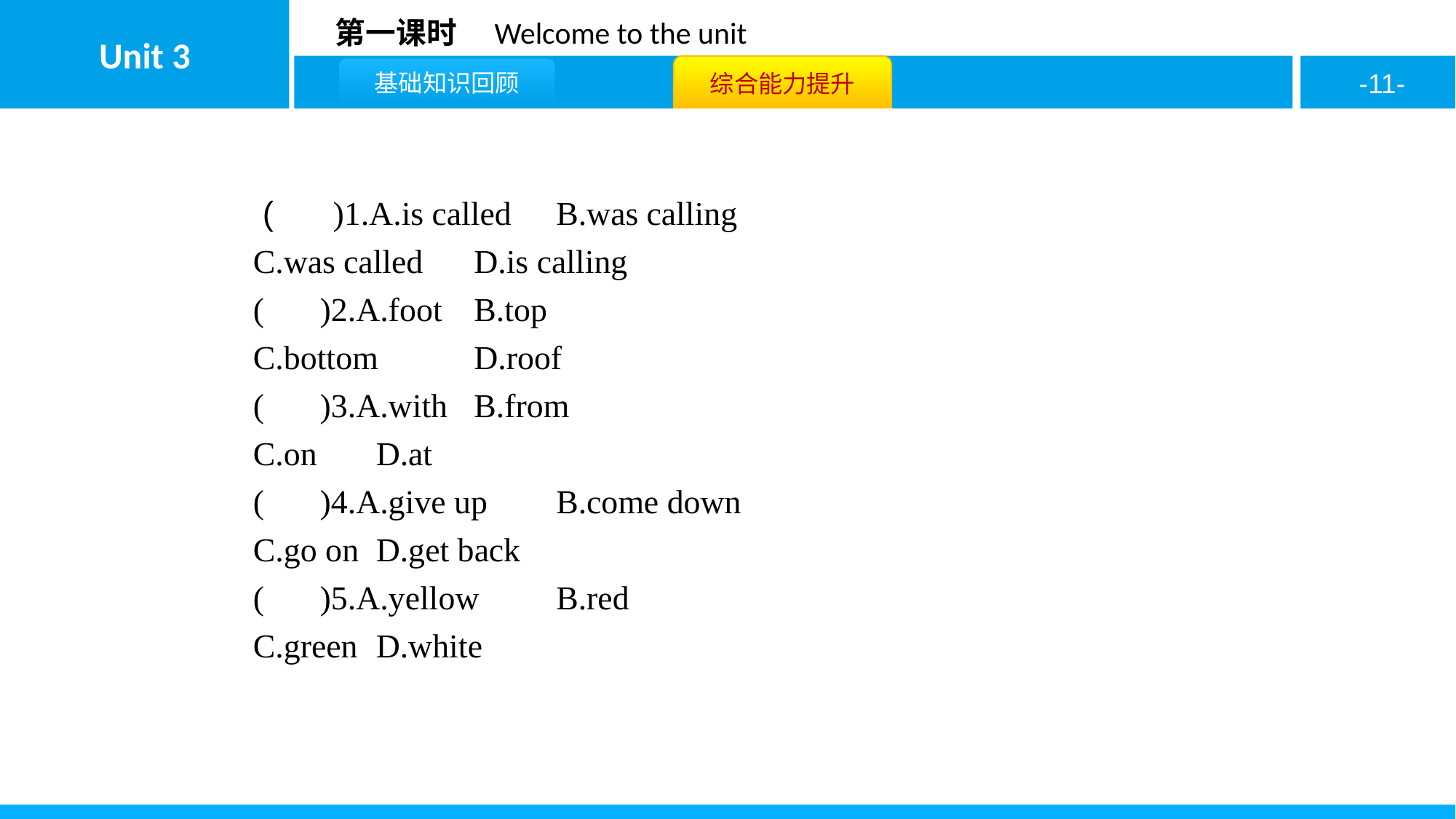

(  A  )1.A.is called	B.was calling
C.was called	D.is calling
(  B  )2.A.foot	B.top
C.bottom	D.roof
(  B  )3.A.with	B.from
C.on	D.at
(  C  )4.A.give up	B.come down
C.go on	D.get back
(  C  )5.A.yellow	B.red
C.green	D.white